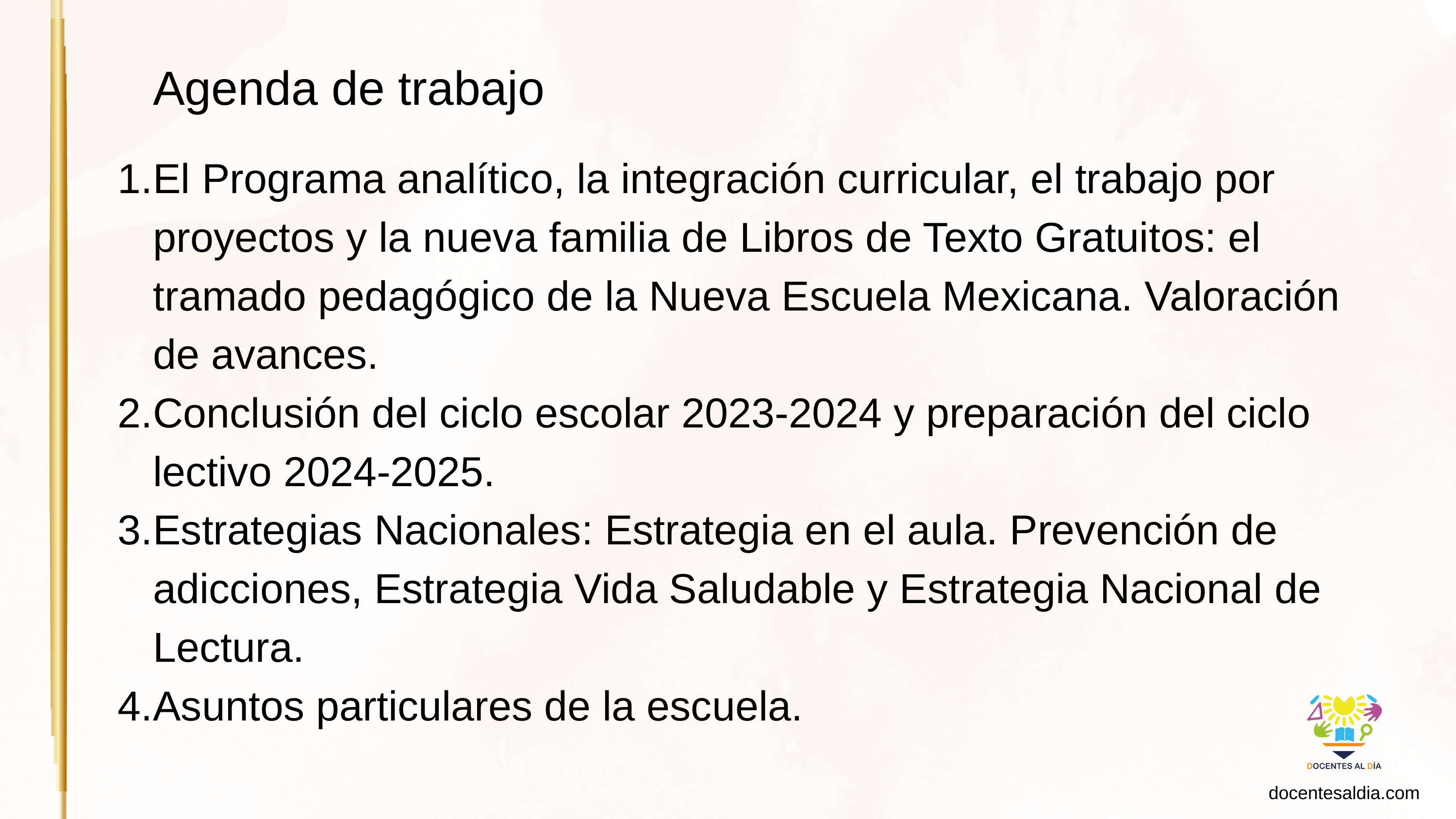

Agenda de trabajo
El Programa analítico, la integración curricular, el trabajo por proyectos y la nueva familia de Libros de Texto Gratuitos: el tramado pedagógico de la Nueva Escuela Mexicana. Valoración de avances.
Conclusión del ciclo escolar 2023-2024 y preparación del ciclo lectivo 2024-2025.
Estrategias Nacionales: Estrategia en el aula. Prevención de adicciones, Estrategia Vida Saludable y Estrategia Nacional de Lectura.
Asuntos particulares de la escuela.

docentesaldia.com